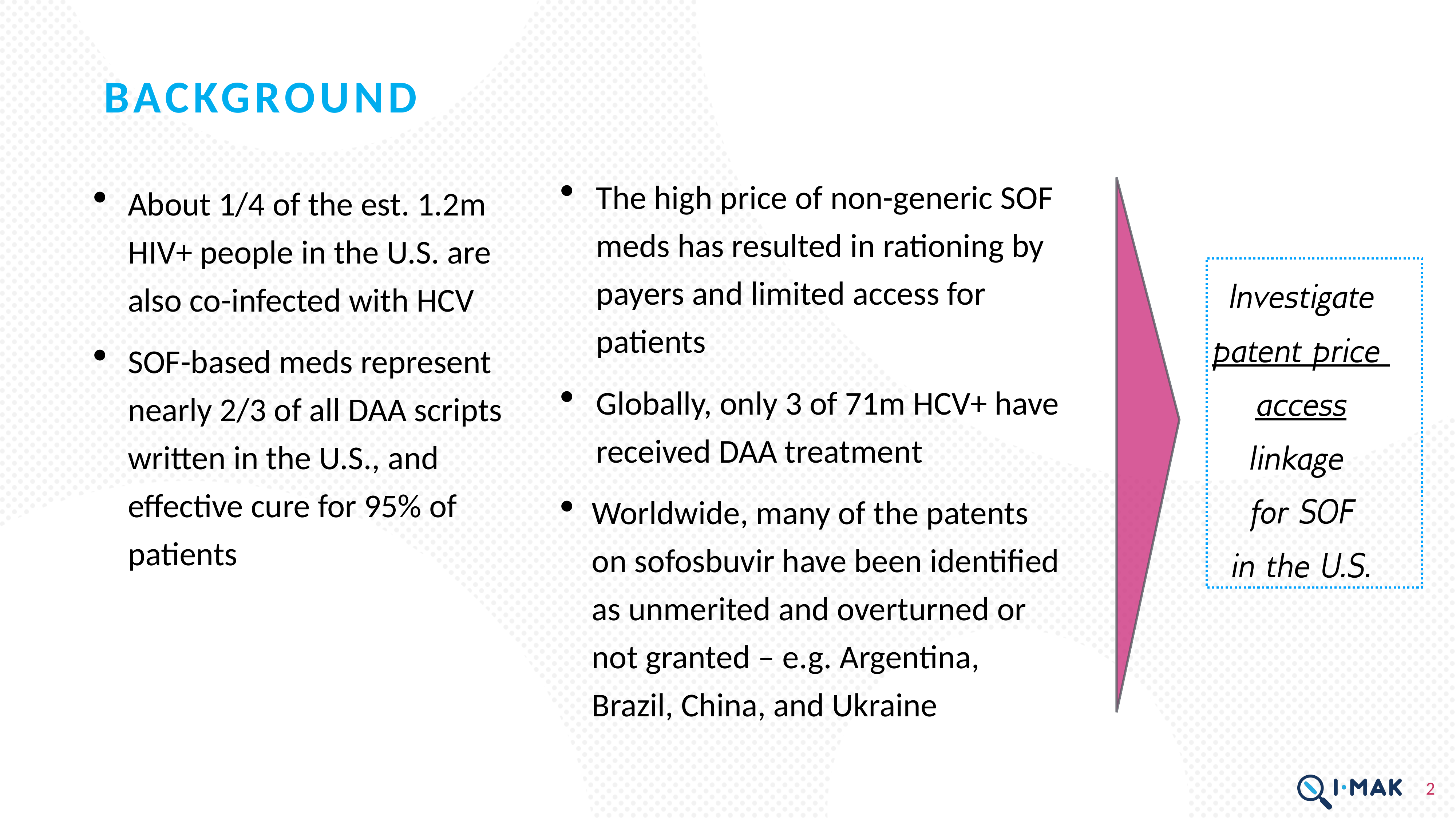

background
The high price of non-generic SOF meds has resulted in rationing by payers and limited access for patients
Globally, only 3 of 71m HCV+ have received DAA treatment
Worldwide, many of the patents on sofosbuvir have been identified as unmerited and overturned or not granted – e.g. Argentina, Brazil, China, and Ukraine
About 1/4 of the est. 1.2m HIV+ people in the U.S. are also co-infected with HCV
SOF-based meds represent nearly 2/3 of all DAA scripts written in the U.S., and effective cure for 95% of patients

Investigate patent price  access
linkage
for SOF
in the U.S.
2